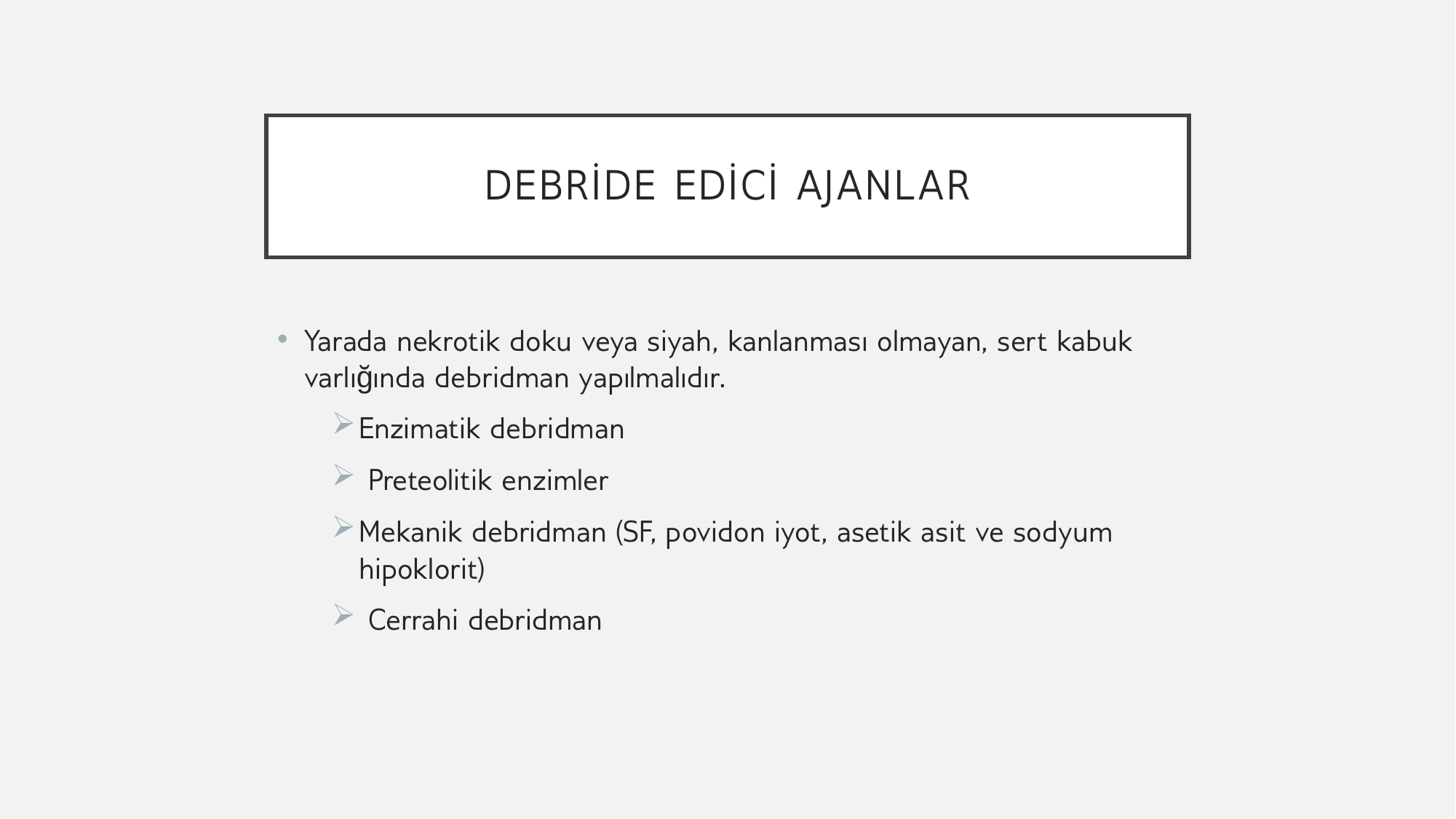

# Debride edici ajanlar
Yarada nekrotik doku veya siyah, kanlanması olmayan, sert kabuk varlığında debridman yapılmalıdır.
Enzimatik debridman
 Preteolitik enzimler
Mekanik debridman (SF, povidon iyot, asetik asit ve sodyum hipoklorit)
 Cerrahi debridman